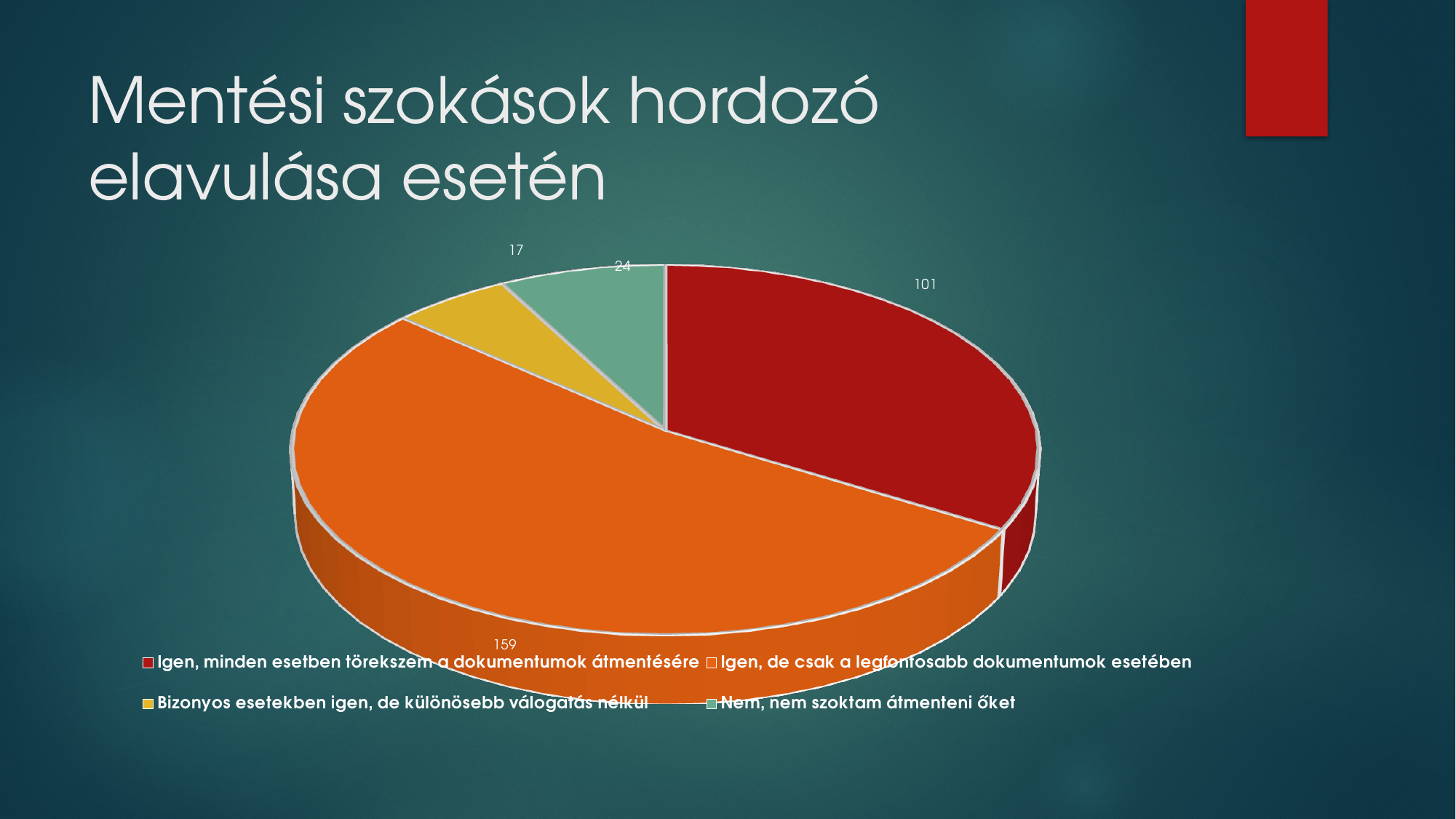

# Mentési szokások hordozó elavulása esetén

[unsupported chart]